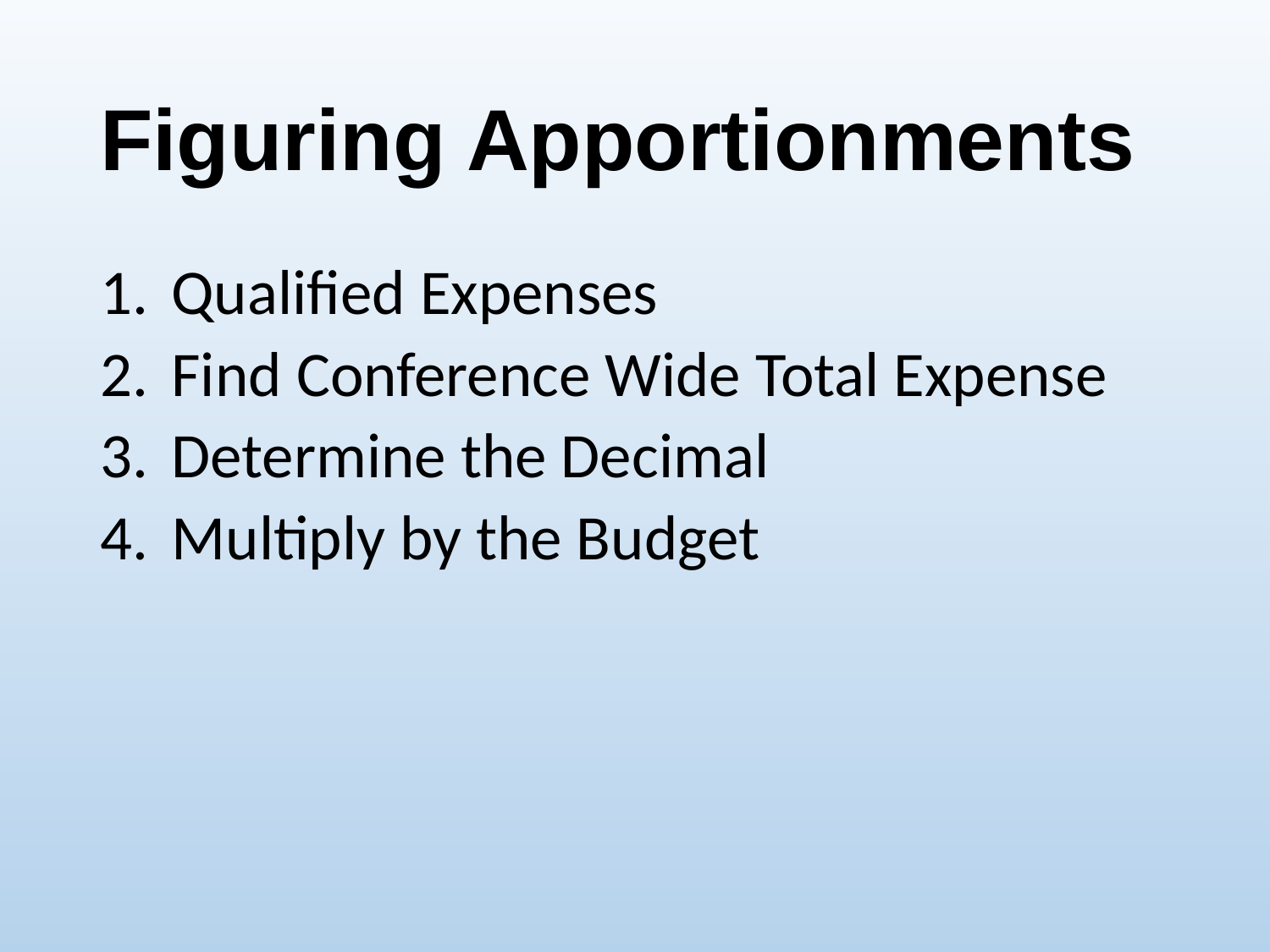

# Figuring Apportionments
Qualified Expenses
Find Conference Wide Total Expense
Determine the Decimal
Multiply by the Budget